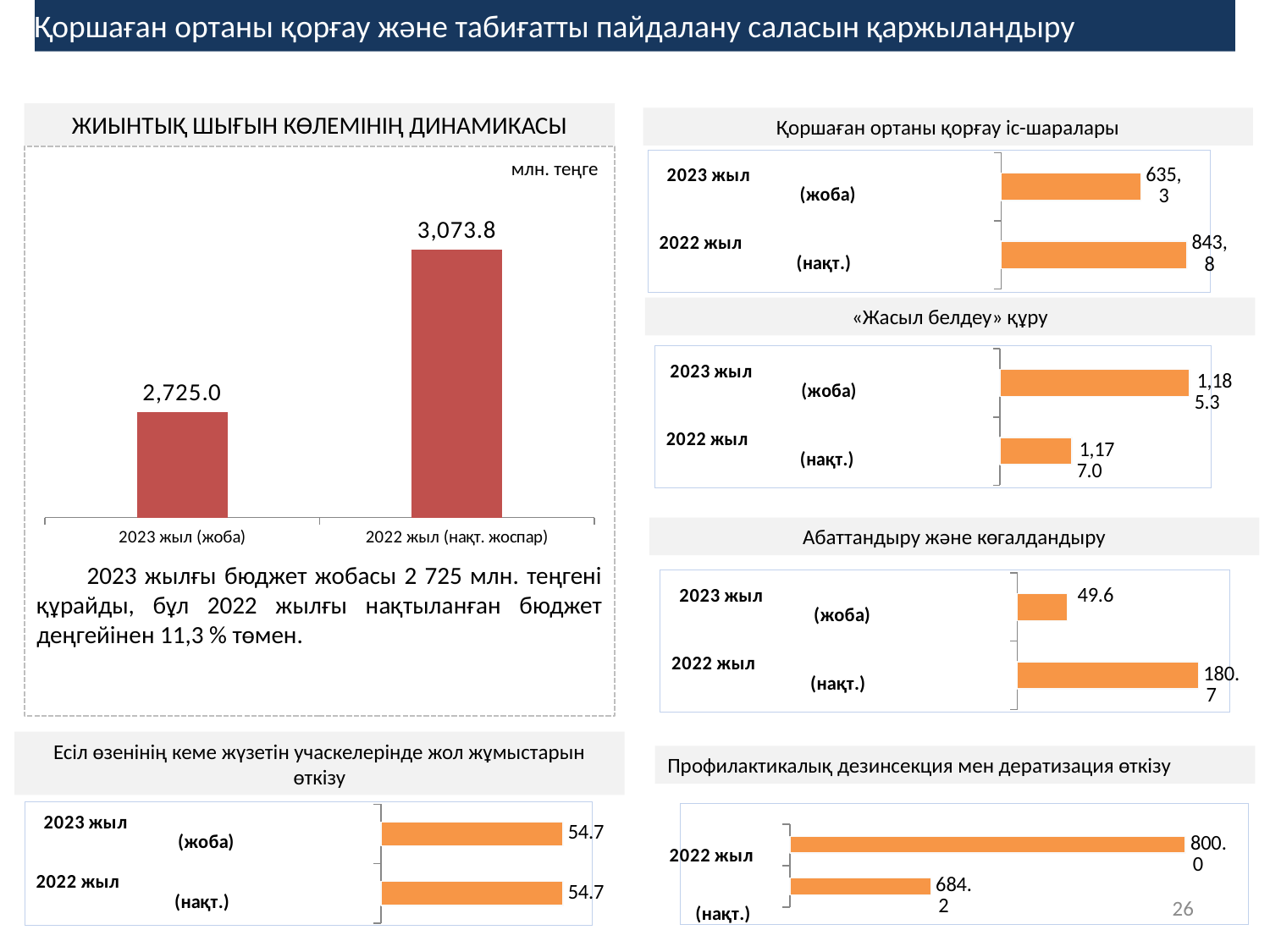

Қоршаған ортаны қорғау және табиғатты пайдалану саласын қаржыландыру

ЖИЫНТЫҚ ШЫҒЫН КӨЛЕМІНІҢ ДИНАМИКАСЫ
Қоршаған ортаны қорғау іс-шаралары

### Chart

| Category | Всего расходов |
|---|---|
| 2023 жыл (жоба) | 2725.008 |
| 2022 жыл (нақт. жоспар) | 3073.8 |
млн. теңге

### Chart

| Category | Столбец1 |
|---|---|
| 2022 жыл                                                                 (нақт.) | 843.8 |
| 2023 жыл                                                               (жоба) | 635.3 |
«Жасыл белдеу» құру

### Chart

| Category | Столбец1 |
|---|---|
| 2022 жыл                                                                (нақт.) | 1177.049 |
| 2023 жыл                                                               (жоба) | 1185.3 |
Абаттандыру және көгалдандыру
2023 жылғы бюджет жобасы 2 725 млн. теңгені құрайды, бұл 2022 жылғы нақтыланған бюджет деңгейінен 11,3 % төмен.

### Chart

| Category | Столбец1 |
|---|---|
| 2022 жыл                                                                 (нақт.) | 180.7 |
| 2023 жыл                                                               (жоба) | 49.6 |
Есіл өзенінің кеме жүзетін учаскелерінде жол жұмыстарын өткізу
Профилактикалық дезинсекция мен дератизация өткізу

### Chart

| Category | Столбец1 |
|---|---|
| 2022 жыл                                                                 (нақт.) | 54.7 |
| 2023 жыл                                                               (жоба) | 54.7 |

### Chart

| Category | Столбец1 |
|---|---|
| 2022 жыл                                                                 (нақт.) | 684.2 |
| 2023 жыл                                                               (жоба) | 800.0 |
26